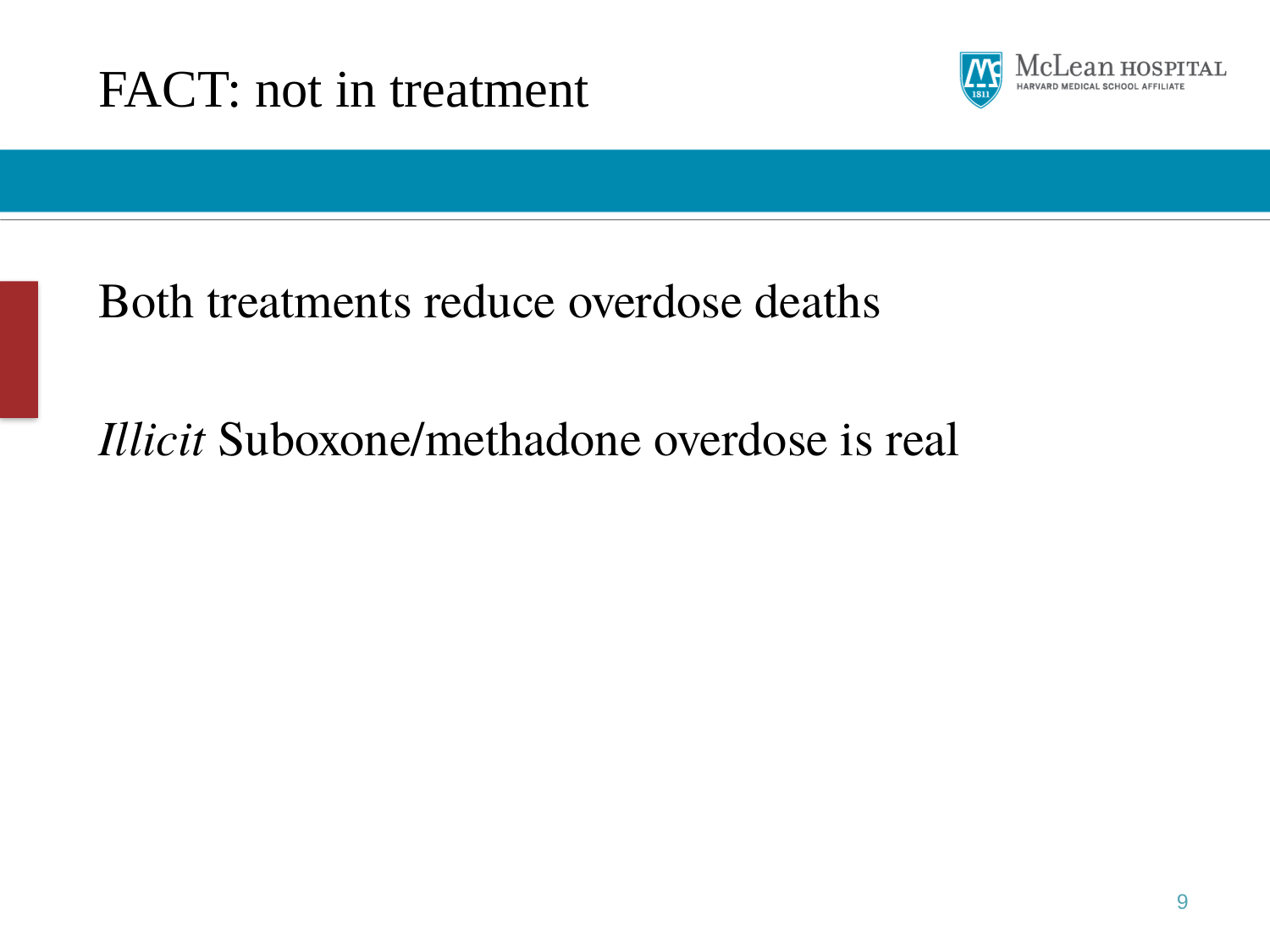

# FACT: not in treatment
Both treatments reduce overdose deaths

Illicit Suboxone/methadone overdose is real